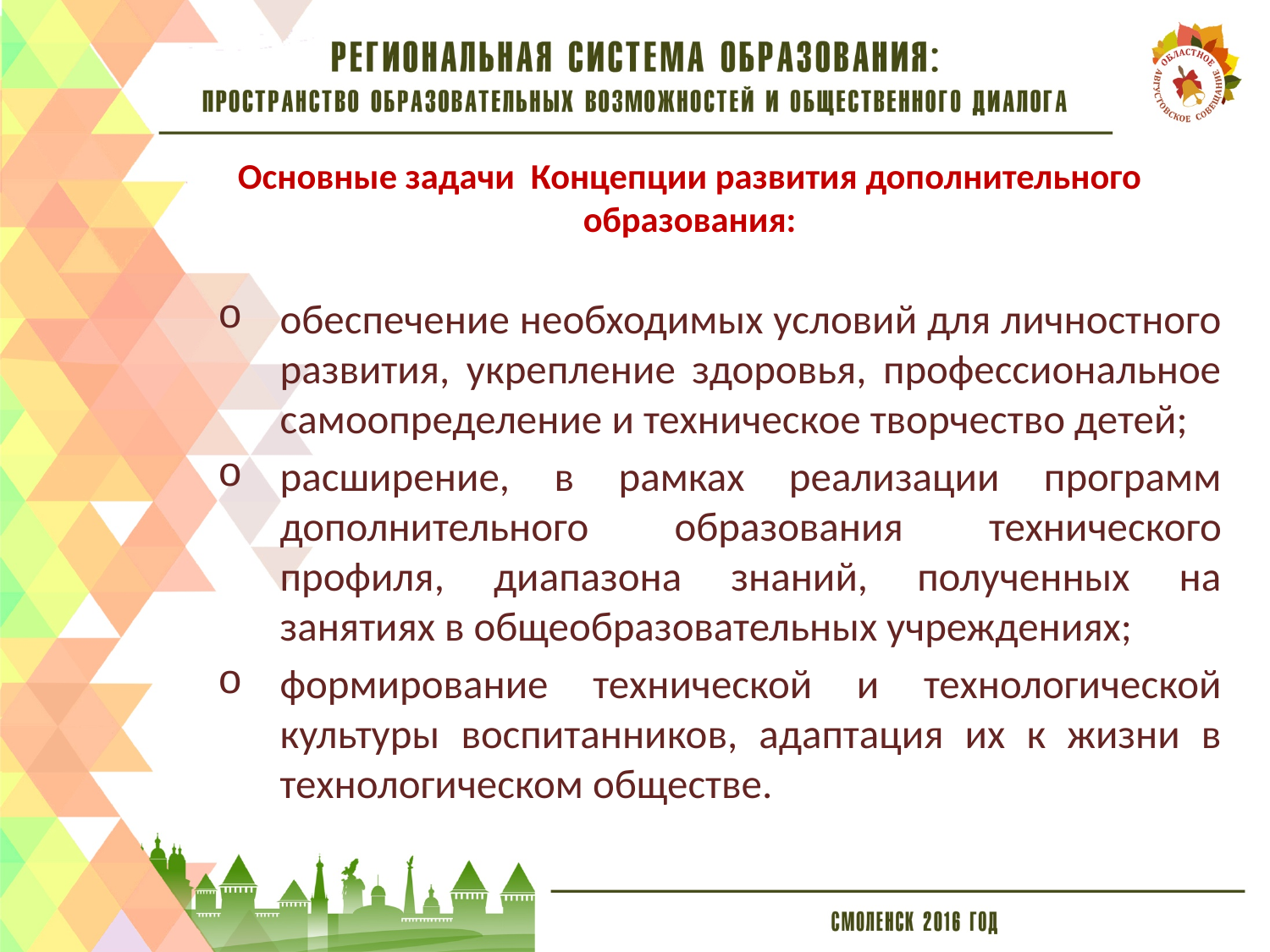

# Основные задачи  Концепции развития дополнительного образования:
обеспечение необходимых условий для личностного развития, укрепление здоровья, профессиональное самоопределение и техническое творчество детей;
расширение, в рамках реализации программ дополнительного образования технического профиля, диапазона знаний, полученных на занятиях в общеобразовательных учреждениях;
формирование технической и технологической культуры воспитанников, адаптация их к жизни в технологическом обществе.